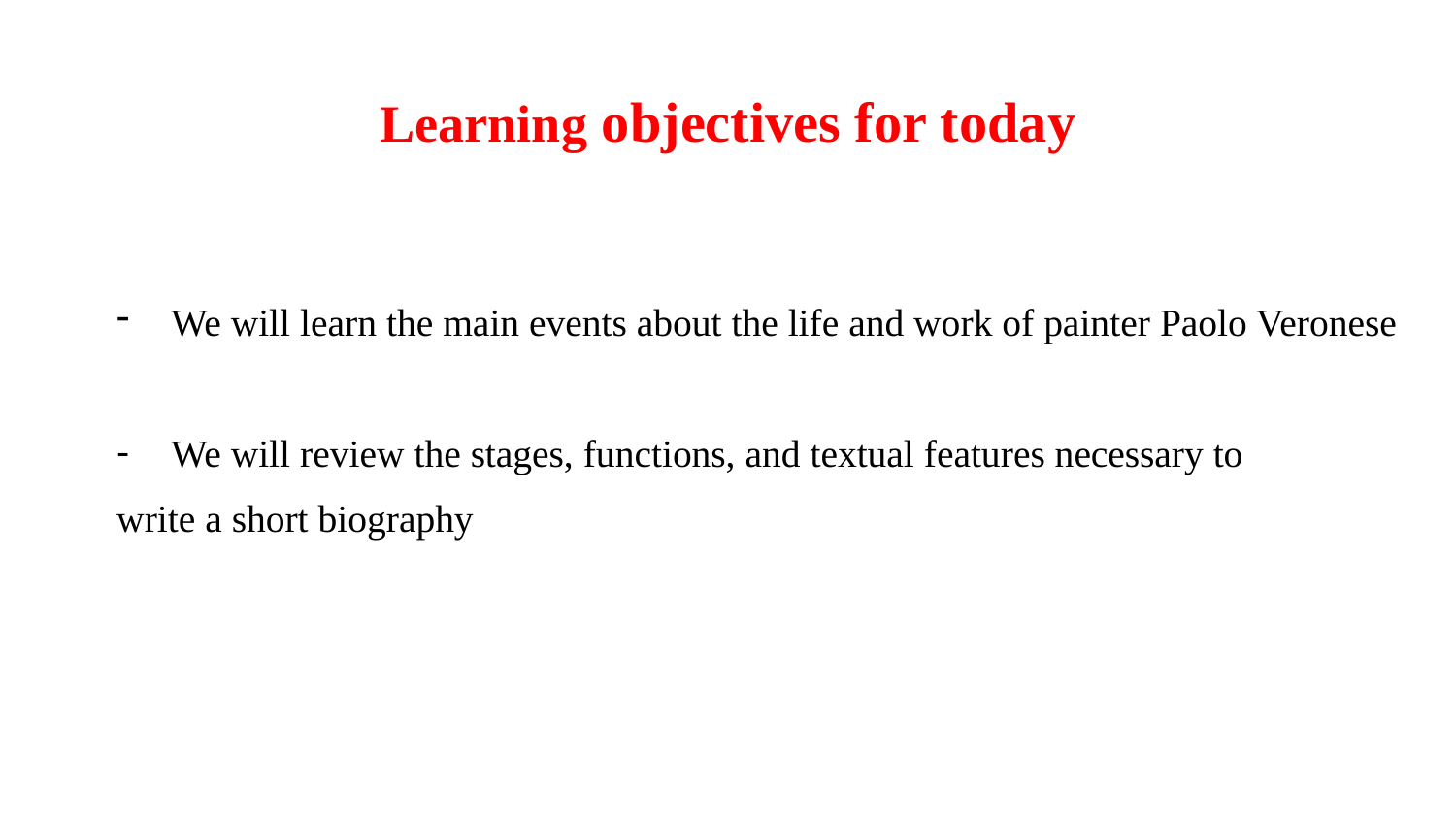

# Learning objectives for today
We will learn the main events about the life and work of painter Paolo Veronese

We will review the stages, functions, and textual features necessary to
write a short biography